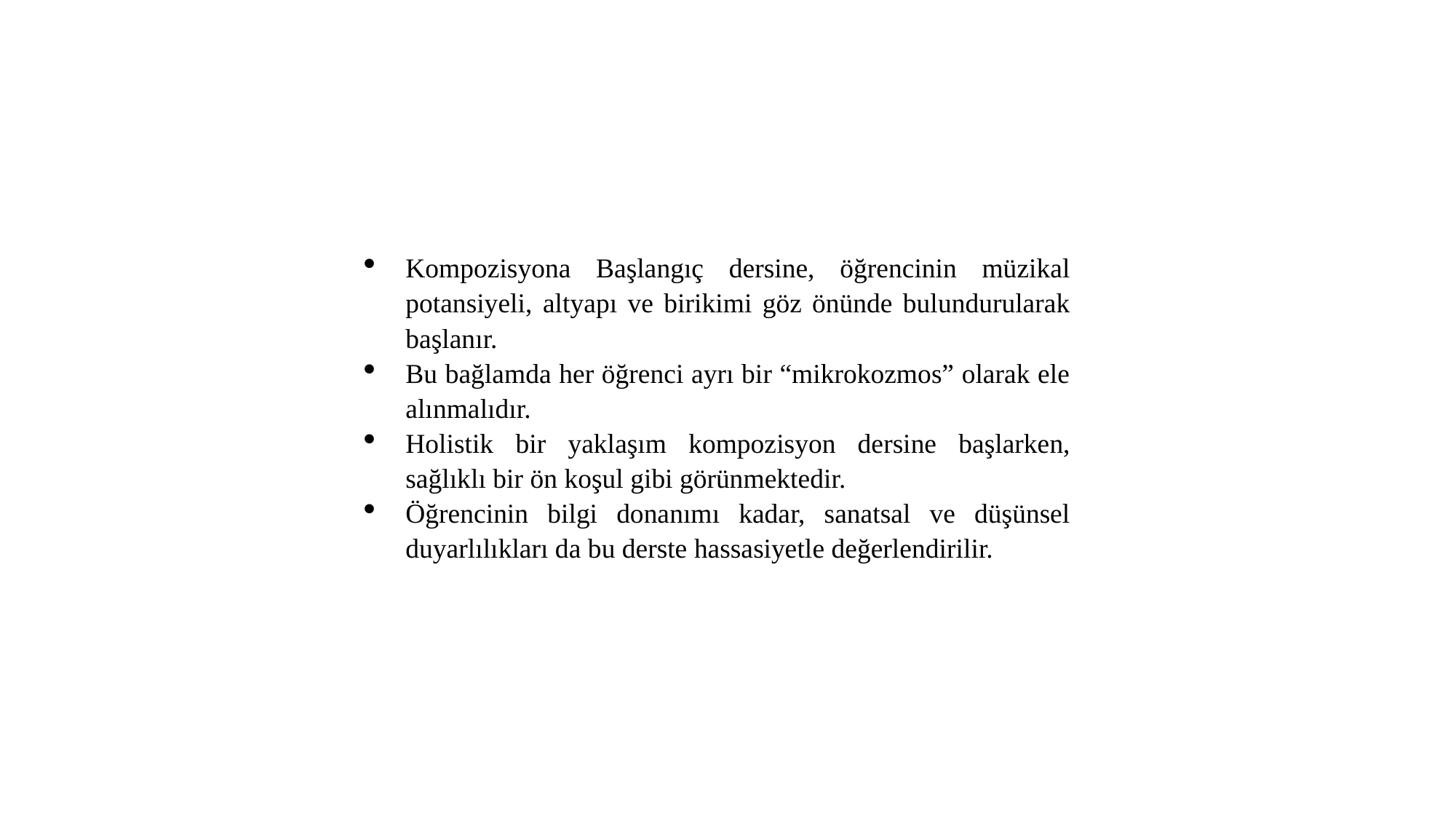

Kompozisyona Başlangıç dersine, öğrencinin müzikal potansiyeli, altyapı ve birikimi göz önünde bulundurularak başlanır.
Bu bağlamda her öğrenci ayrı bir “mikrokozmos” olarak ele alınmalıdır.
Holistik bir yaklaşım kompozisyon dersine başlarken, sağlıklı bir ön koşul gibi görünmektedir.
Öğrencinin bilgi donanımı kadar, sanatsal ve düşünsel duyarlılıkları da bu derste hassasiyetle değerlendirilir.